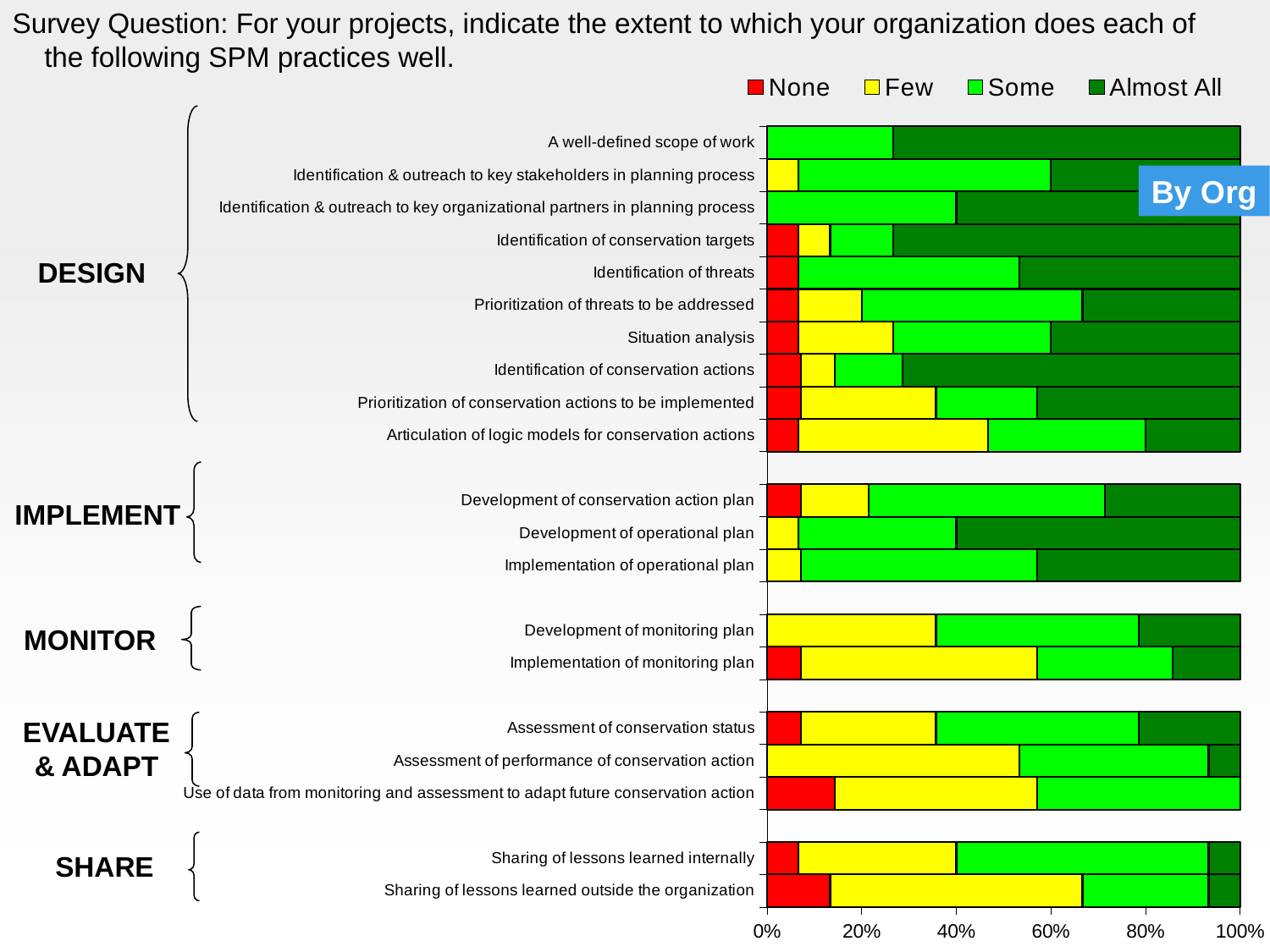

Survey Question: For your projects, indicate the extent to which your organization does each of the following SPM practices well.

### Chart

| Category | None | Few | Some | Almost All |
|---|---|---|---|---|
| Sharing of lessons learned outside the organization | 2.0 | 8.0 | 4.0 | 1.0 |
| Sharing of lessons learned internally | 1.0 | 5.0 | 8.0 | 1.0 |
|  | None | None | None | None |
| Use of data from monitoring and assessment to adapt future conservation action | 2.0 | 6.0 | 6.0 | 0.0 |
| Assessment of performance of conservation action | 0.0 | 8.0 | 6.0 | 1.0 |
| Assessment of conservation status | 1.0 | 4.0 | 6.0 | 3.0 |
|  | None | None | None | None |
| Implementation of monitoring plan | 1.0 | 7.0 | 4.0 | 2.0 |
| Development of monitoring plan | 0.0 | 5.0 | 6.0 | 3.0 |
|  | None | None | None | None |
| Implementation of operational plan | 0.0 | 1.0 | 7.0 | 6.0 |
| Development of operational plan | 0.0 | 1.0 | 5.0 | 9.0 |
| Development of conservation action plan | 1.0 | 2.0 | 7.0 | 4.0 |
|  | None | None | None | None |
| Articulation of logic models for conservation actions | 1.0 | 6.0 | 5.0 | 3.0 |
| Prioritization of conservation actions to be implemented | 1.0 | 4.0 | 3.0 | 6.0 |
| Identification of conservation actions | 1.0 | 1.0 | 2.0 | 10.0 |
| Situation analysis | 1.0 | 3.0 | 5.0 | 6.0 |
| Prioritization of threats to be addressed | 1.0 | 2.0 | 7.0 | 5.0 |
| Identification of threats | 1.0 | 0.0 | 7.0 | 7.0 |
| Identification of conservation targets | 1.0 | 1.0 | 2.0 | 11.0 |
| Identification & outreach to key organizational partners in planning process | 0.0 | 0.0 | 6.0 | 9.0 |
| Identification & outreach to key stakeholders in planning process | 0.0 | 1.0 | 8.0 | 6.0 |
| A well-defined scope of work | 0.0 | 0.0 | 4.0 | 11.0 |
By Org
DESIGN

IMPLEMENT

MONITOR
EVALUATE
& ADAPT

SHARE